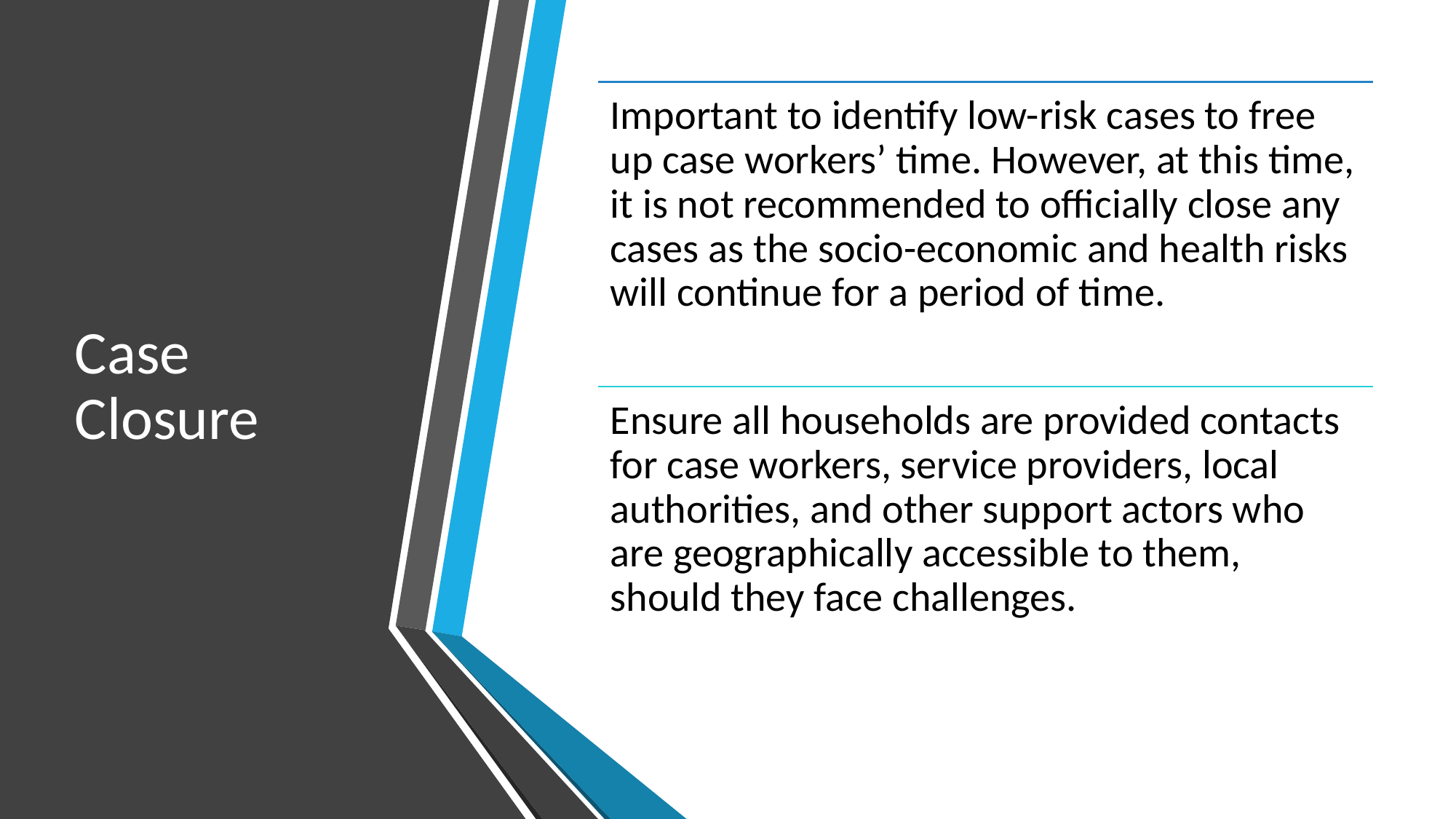

# Case Closure

Important to identify low-risk cases to free up case workers’ time. However, at this time, it is not recommended to officially close any cases as the socio-economic and health risks will continue for a period of time.

Ensure all households are provided contacts for case workers, service providers, local authorities, and other support actors who are geographically accessible to them, should they face challenges.